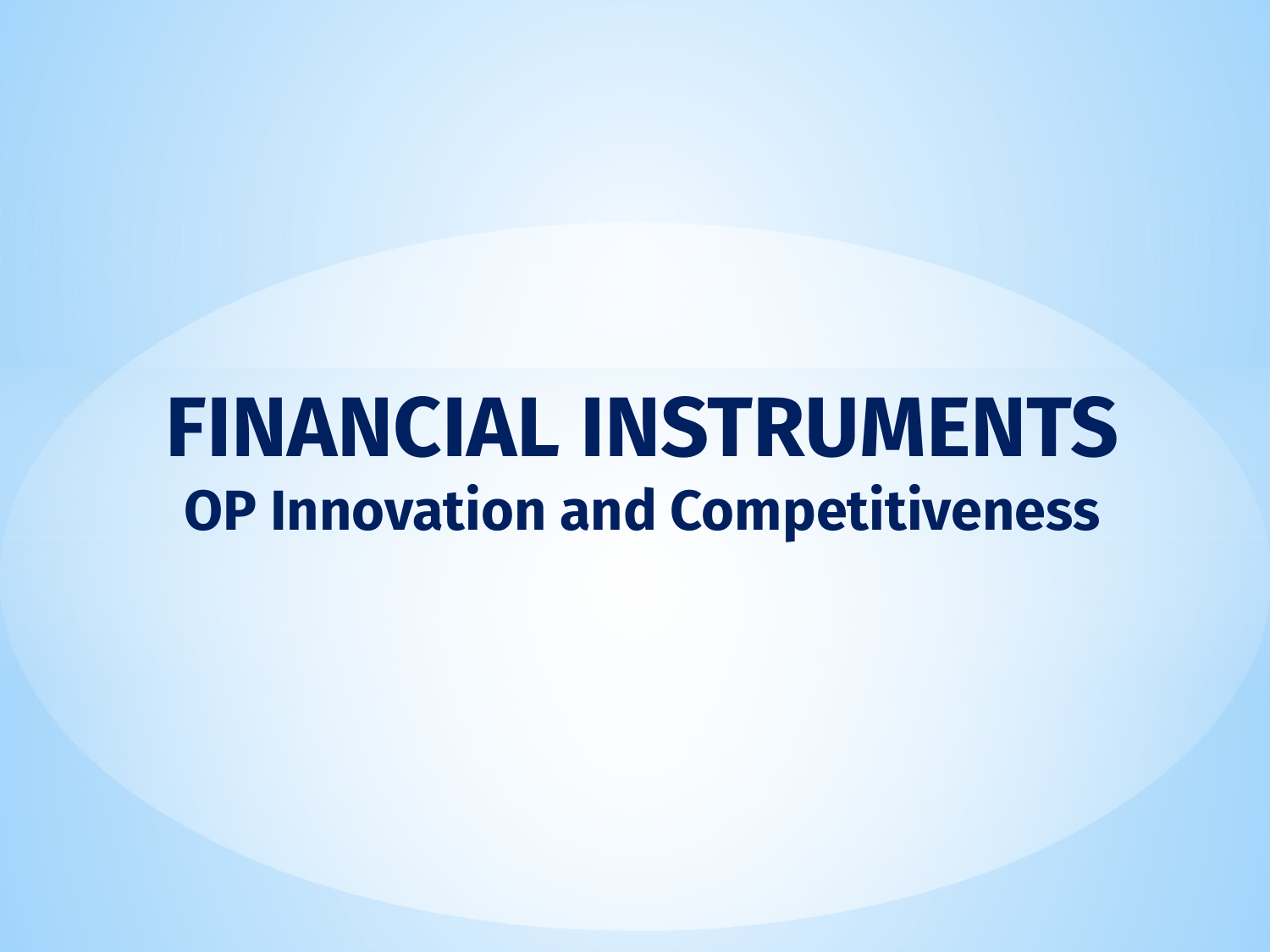

# FINANCIAL INSTRUMENTS OP Innovation and Competitiveness